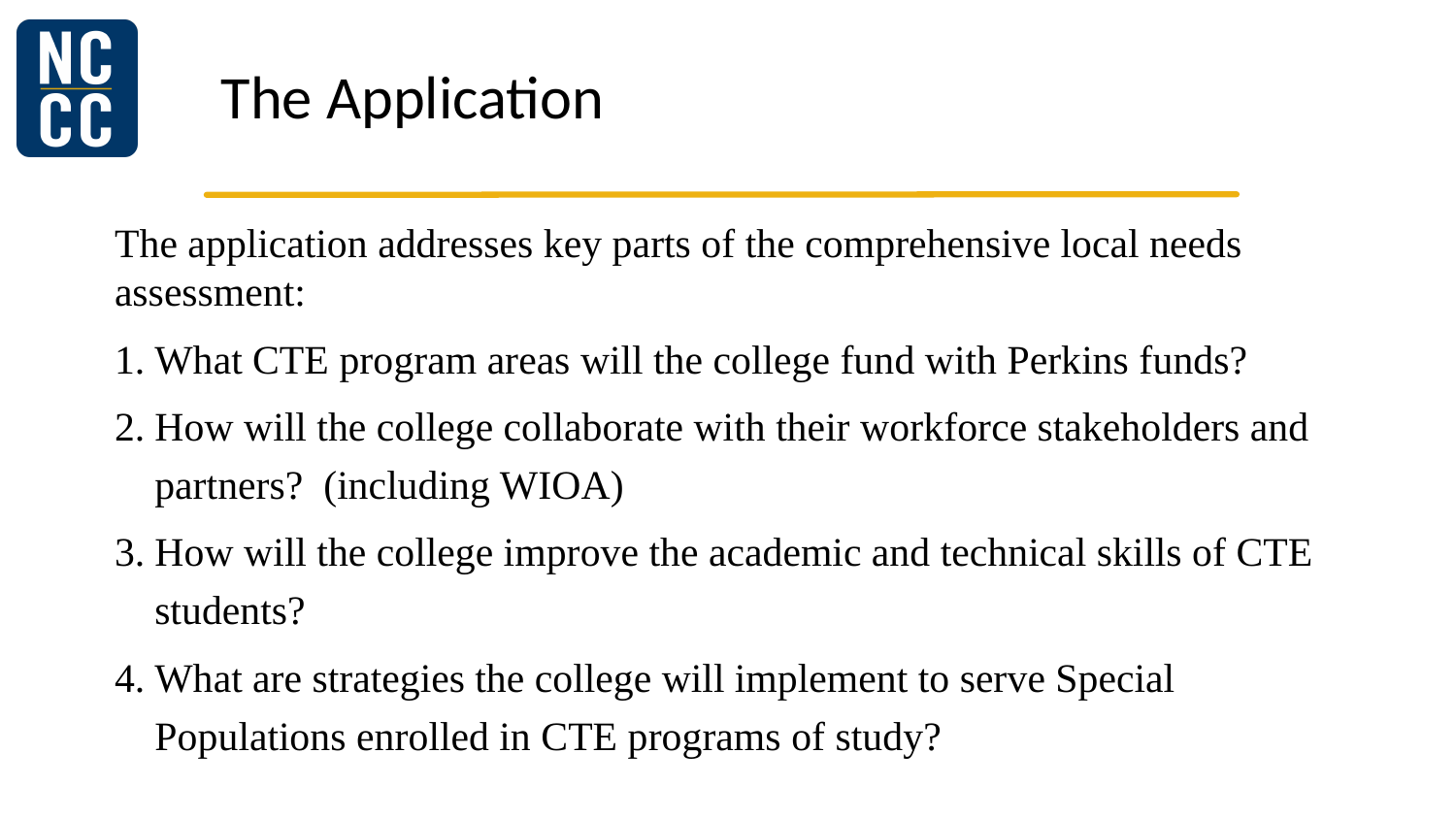

# The Application
The application addresses key parts of the comprehensive local needs assessment:
What CTE program areas will the college fund with Perkins funds?
How will the college collaborate with their workforce stakeholders and partners?  (including WIOA)
How will the college improve the academic and technical skills of CTE students?
What are strategies the college will implement to serve Special Populations enrolled in CTE programs of study?